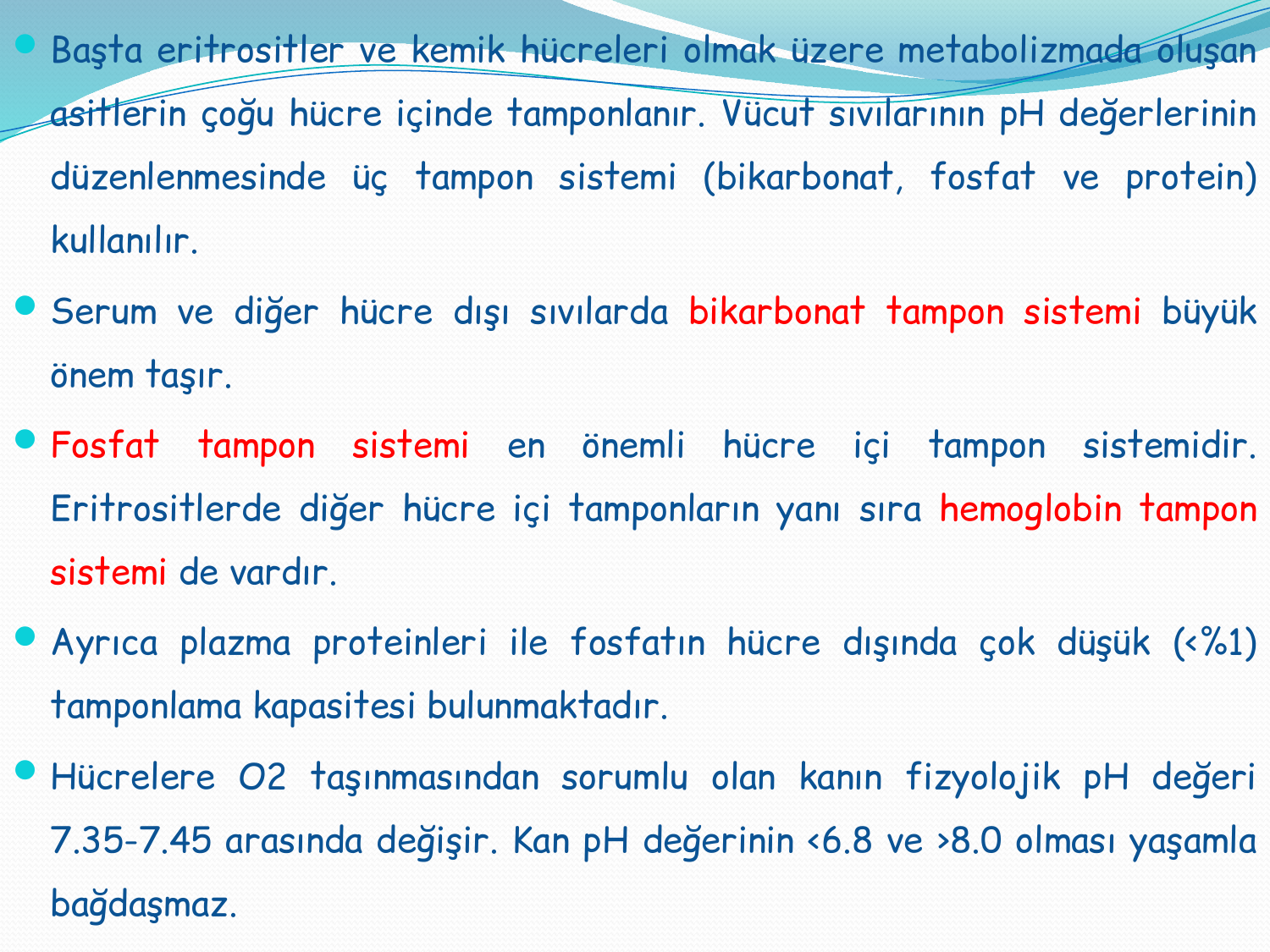

Başta eritrositler ve kemik hücreleri olmak üzere metabolizmada oluşan asitlerin çoğu hücre içinde tamponlanır. Vücut sıvılarının pH değerlerinin düzenlenmesinde üç tampon sistemi (bikarbonat, fosfat ve protein) kullanılır.
Serum ve diğer hücre dışı sıvılarda bikarbonat tampon sistemi büyük önem taşır.
Fosfat tampon sistemi en önemli hücre içi tampon sistemidir. Eritrositlerde diğer hücre içi tamponların yanı sıra hemoglobin tampon sistemi de vardır.
Ayrıca plazma proteinleri ile fosfatın hücre dışında çok düşük (<%1) tamponlama kapasitesi bulunmaktadır.
Hücrelere O2 taşınmasından sorumlu olan kanın fizyolojik pH değeri 7.35-7.45 arasında değişir. Kan pH değerinin <6.8 ve >8.0 olması yaşamla bağdaşmaz.